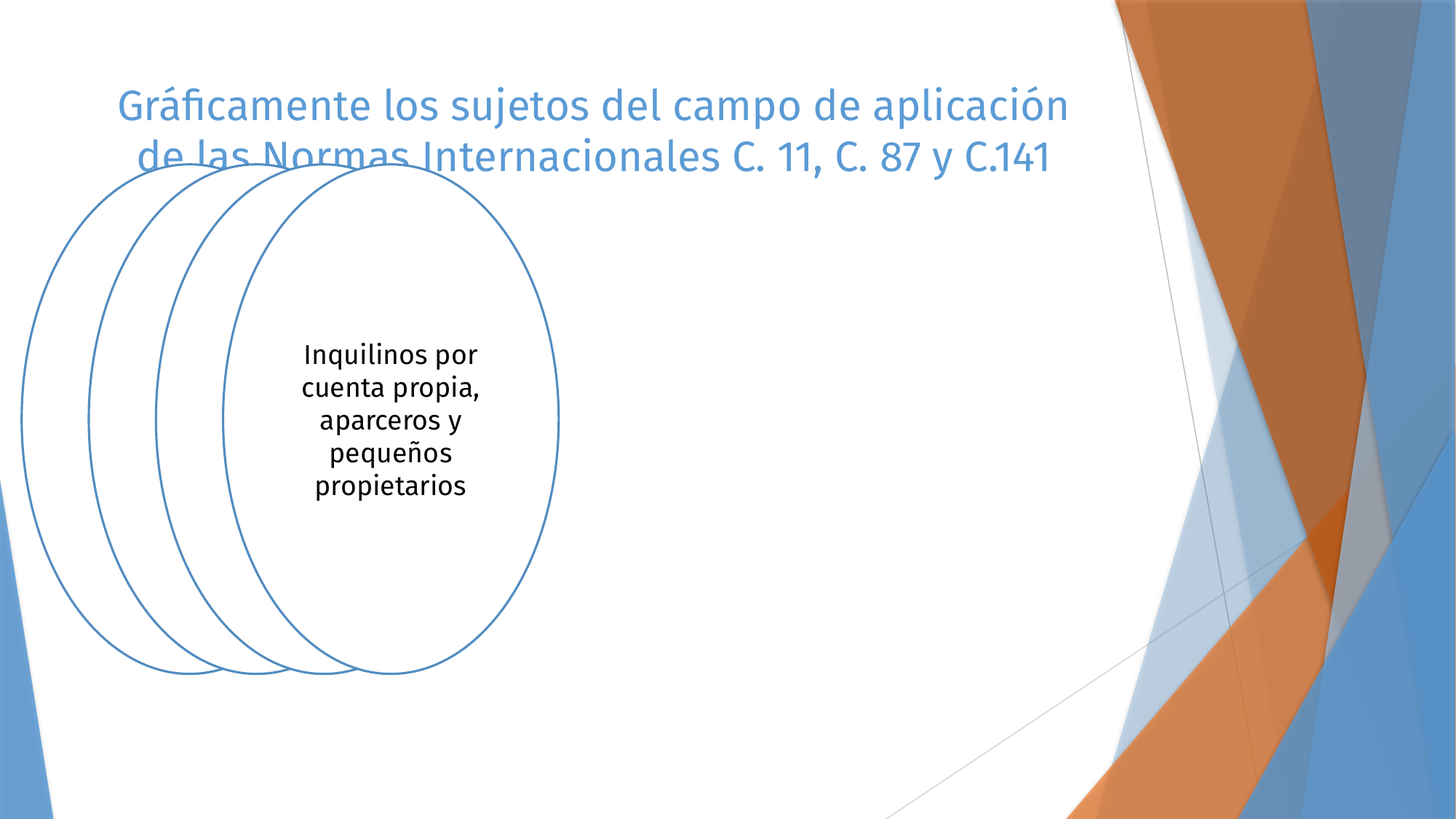

# Gráficamente los sujetos del campo de aplicación de las Normas Internacionales C. 11, C. 87 y C.141